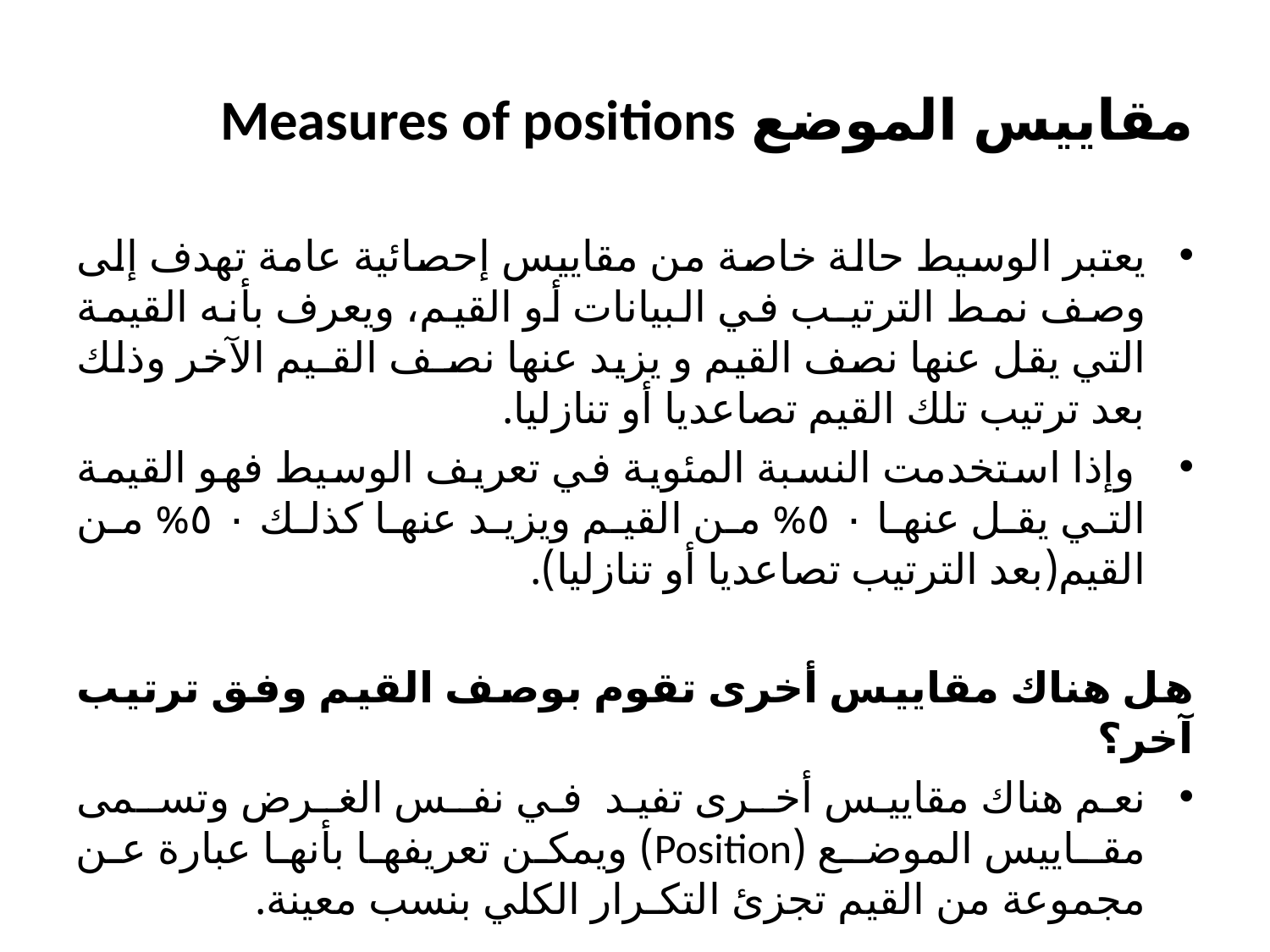

# مقاييس الموضع Measures of positions
يعتبر الوسيط حالة خاصة من مقاييس إحصائية عامة تهدف إلى وصف نمط الترتيـب في البيانات أو القيم، ويعرف بأنه القيمة التي يقل عنها نصف القيم و يزيد عنها نصـف القـيم الآخر وذلك بعد ترتيب تلك القيم تصاعديا أو تنازليا.
 وإذا استخدمت النسبة المئوية في تعريف الوسيط فهو القيمة التي يقل عنها ٥٠% من القيم ويزيد عنها كذلك ٥٠% من القيم(بعد الترتيب تصاعديا أو تنازليا).

هل هناك مقاييس أخرى تقوم بوصف القيم وفق ترتيب آخر؟
نعم هناك مقاييس أخـرى تفيد  في نفـس الغـرض وتسـمى مقـاييس الموضـع (Position) ويمكن تعريفها بأنها عبارة عن مجموعة من القيم تجزئ التكـرار الكلي بنسب معينة.